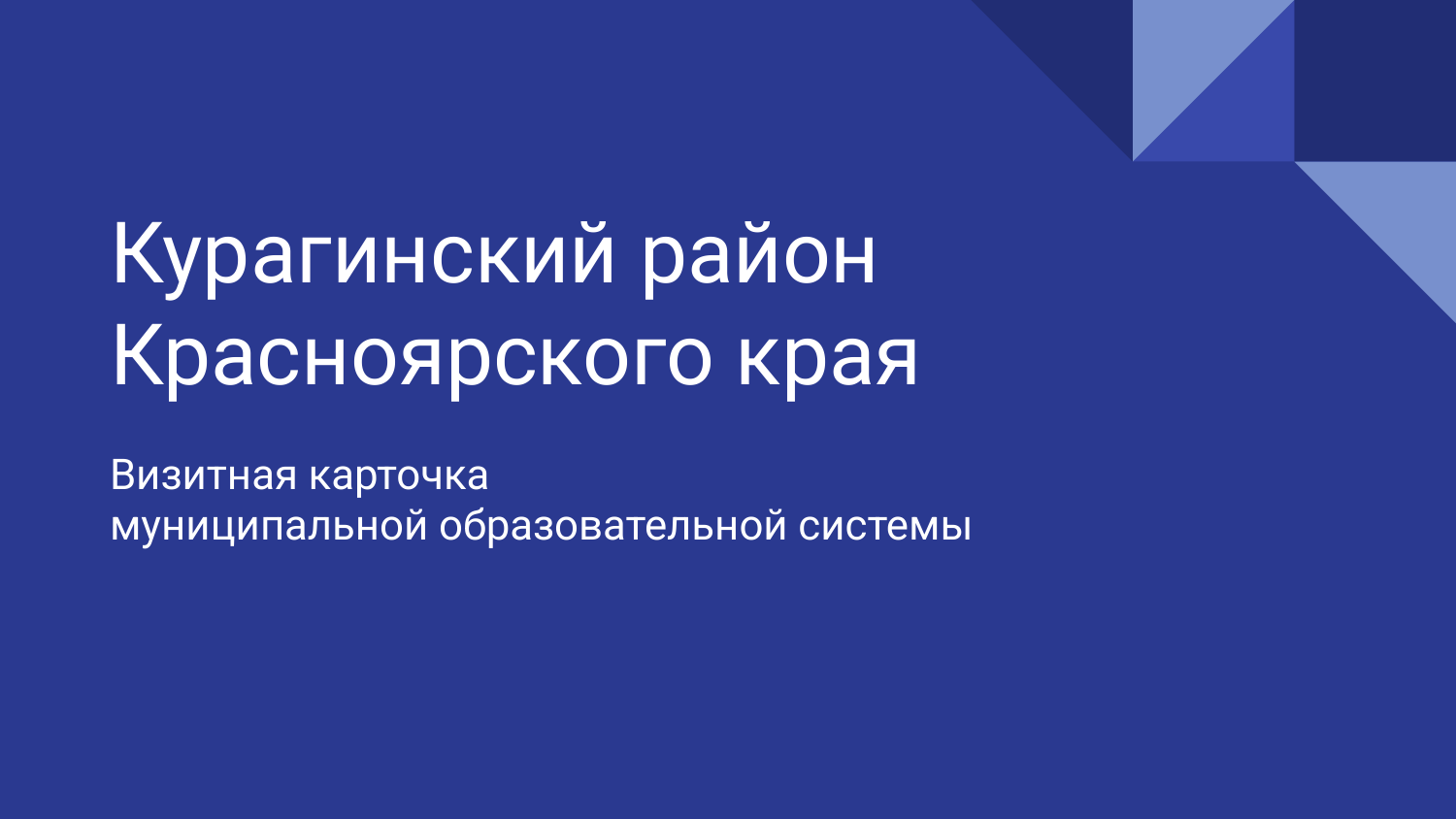

# Курагинский район Красноярского края
Визитная карточка
муниципальной образовательной системы